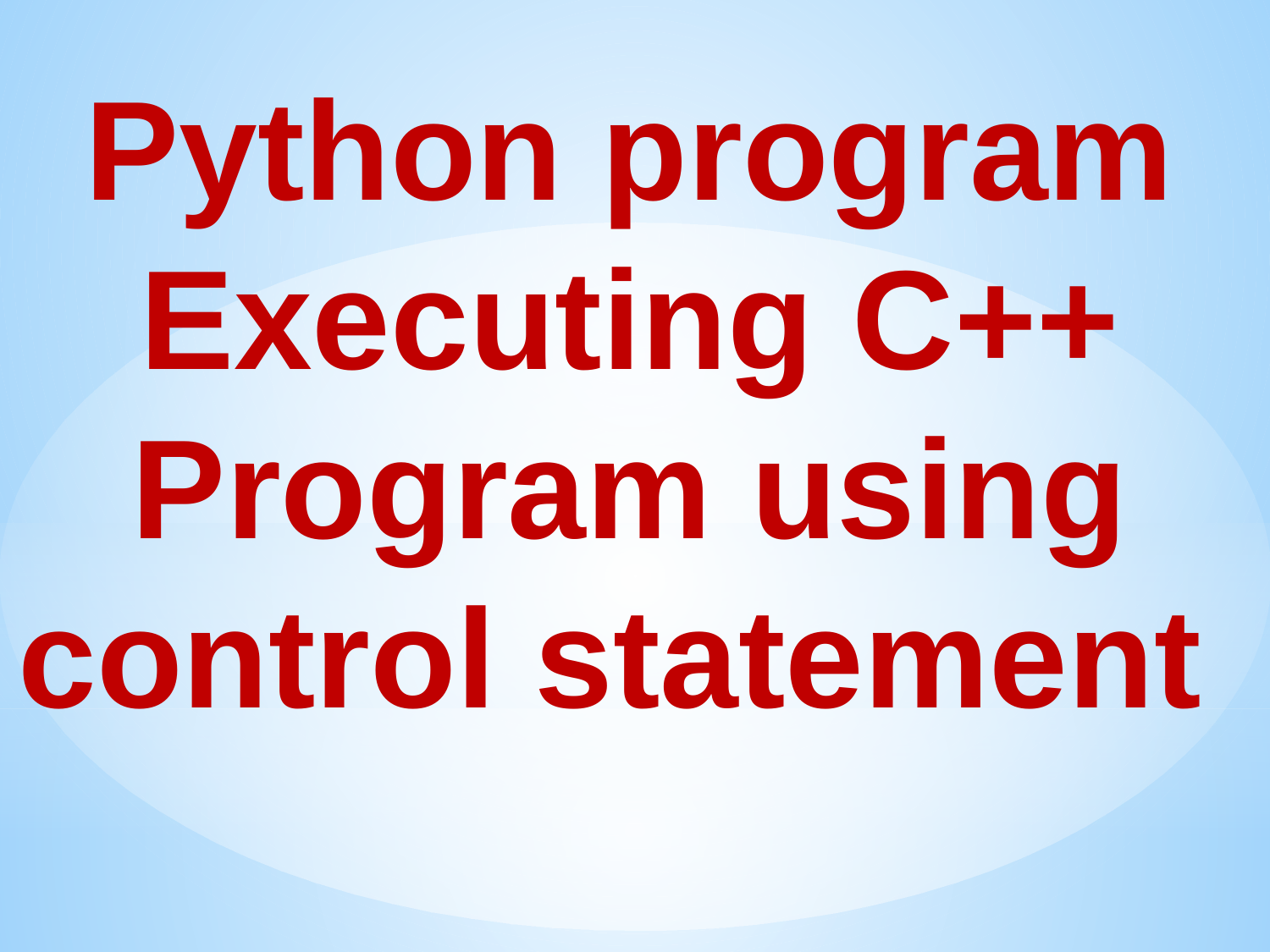

Python program Executing C++ Program using control statement